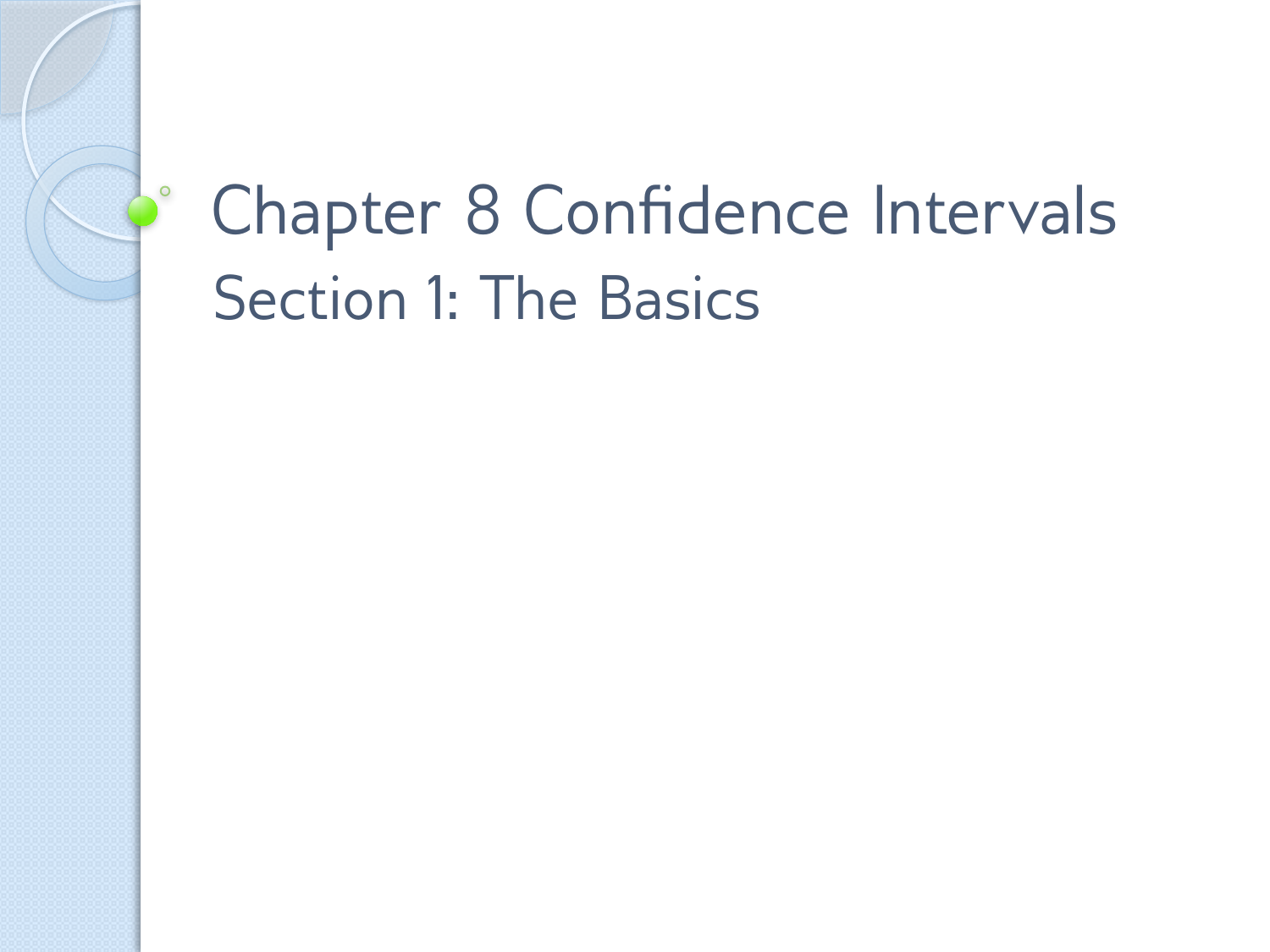

# Chapter 8 Confidence Intervals
Section 1: The Basics